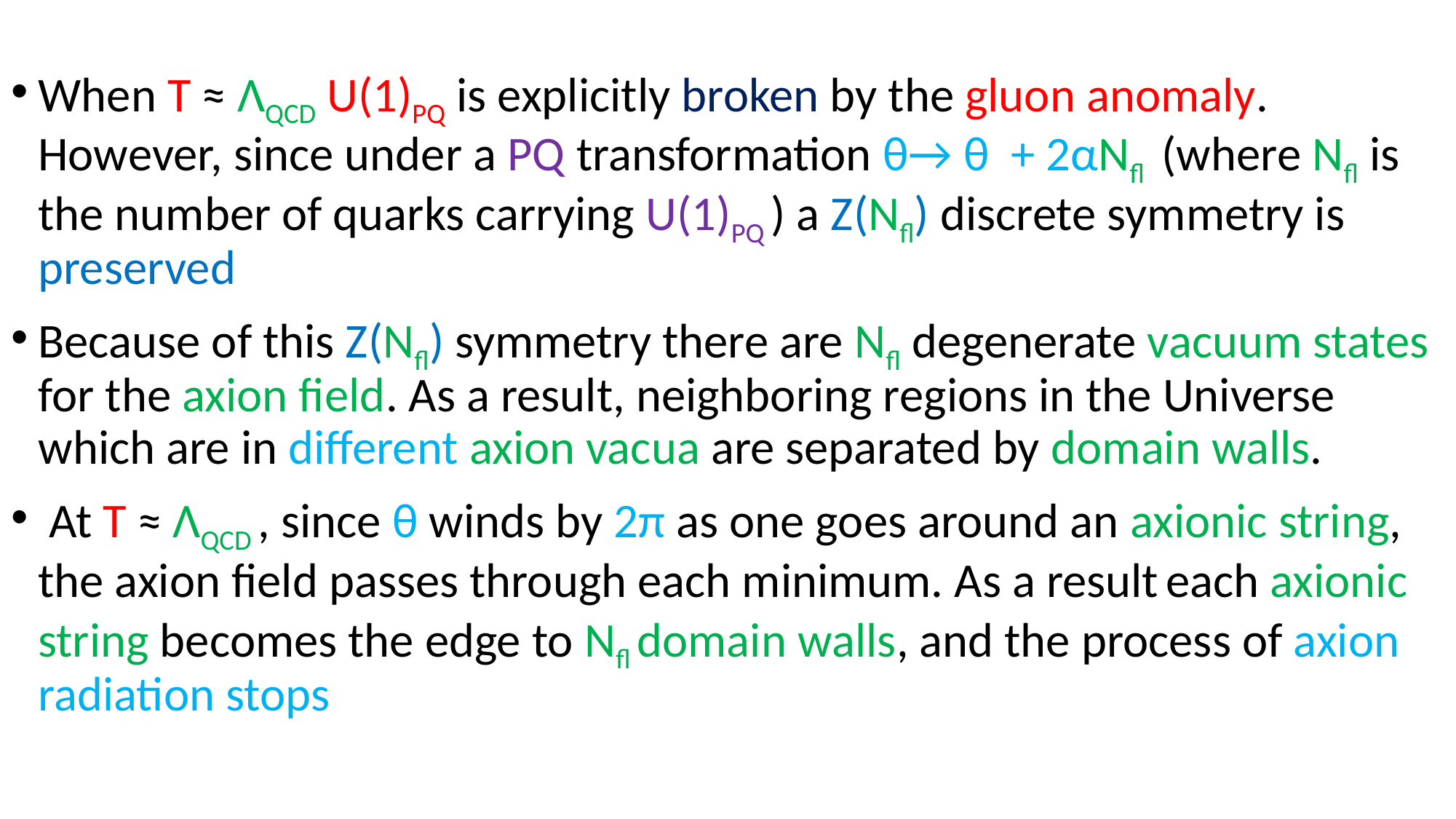

When T ≈ ΛQCD U(1)PQ is explicitly broken by the gluon anomaly. However, since under a PQ transformation θ→ θ  + 2αNfl  (where Nfl is the number of quarks carrying U(1)PQ ) a Z(Nfl) discrete symmetry is preserved
Because of this Z(Nfl) symmetry there are Nfl degenerate vacuum states for the axion field. As a result, neighboring regions in the Universe which are in different axion vacua are separated by domain walls.
 At T ≈ ΛQCD , since θ winds by 2π as one goes around an axionic string, the axion field passes through each minimum. As a result each axionic string becomes the edge to Nfl domain walls, and the process of axion radiation stops